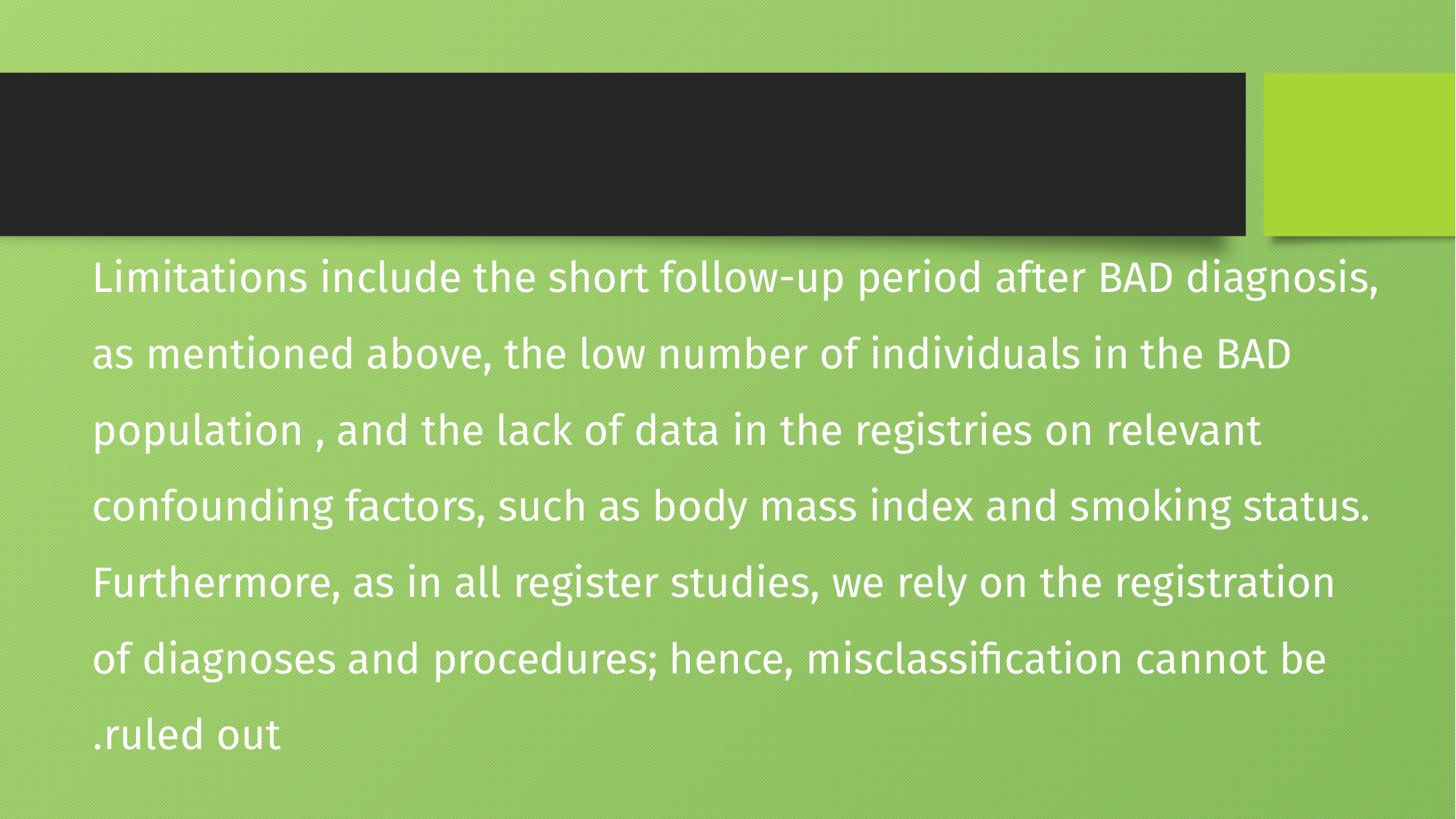

#
Limitations include the short follow-up period after BAD diagnosis, as mentioned above, the low number of individuals in the BAD population , and the lack of data in the registries on relevant confounding factors, such as body mass index and smoking status. Furthermore, as in all register studies, we rely on the registration of diagnoses and procedures; hence, misclassification cannot be ruled out.